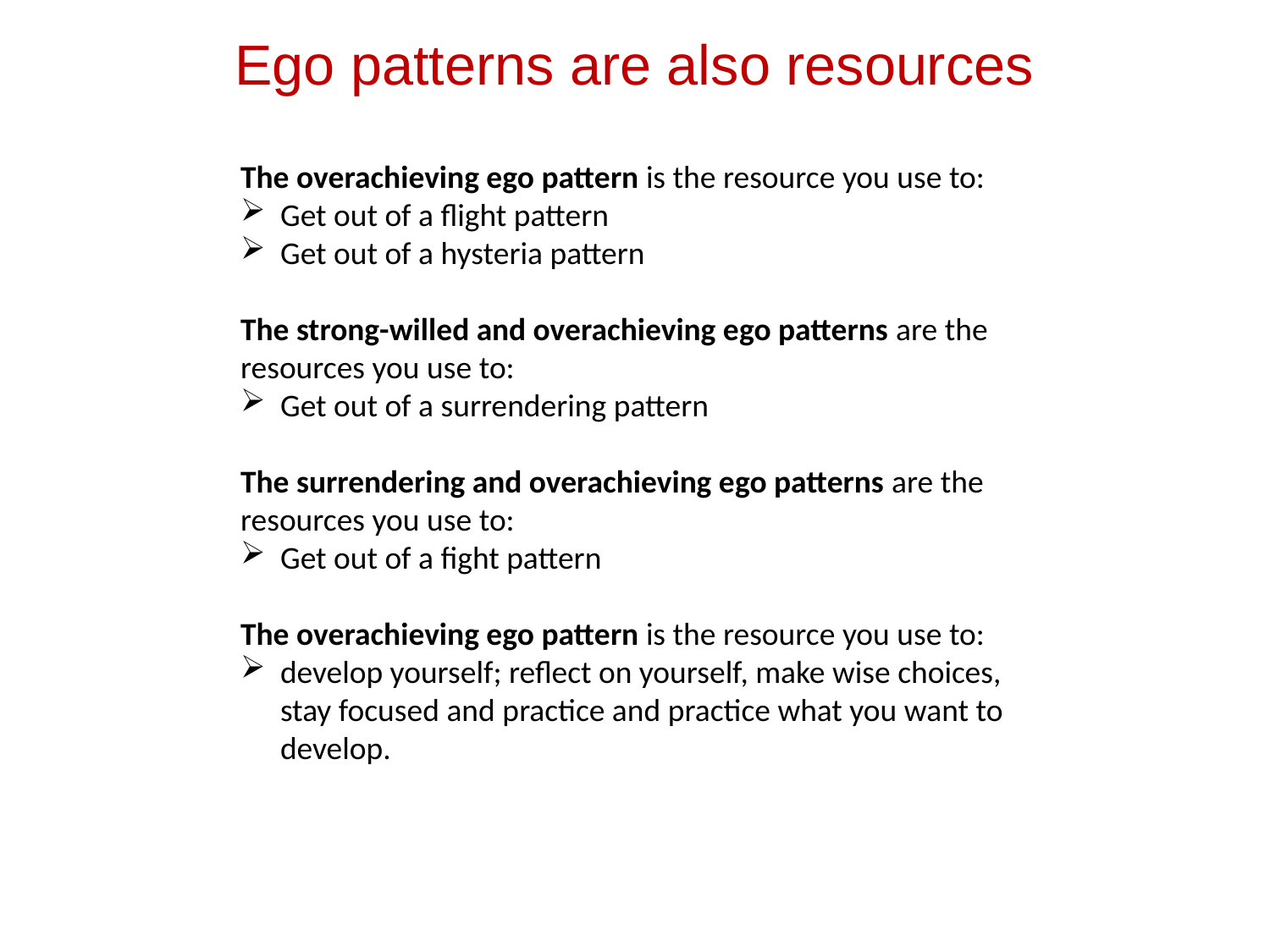

Ego patterns are also resources
The overachieving ego pattern is the resource you use to:
Get out of a flight pattern
Get out of a hysteria pattern

The strong-willed and overachieving ego patterns are the resources you use to:
Get out of a surrendering pattern

The surrendering and overachieving ego patterns are the resources you use to:
Get out of a fight pattern

The overachieving ego pattern is the resource you use to:
develop yourself; reflect on yourself, make wise choices, stay focused and practice and practice what you want to develop.